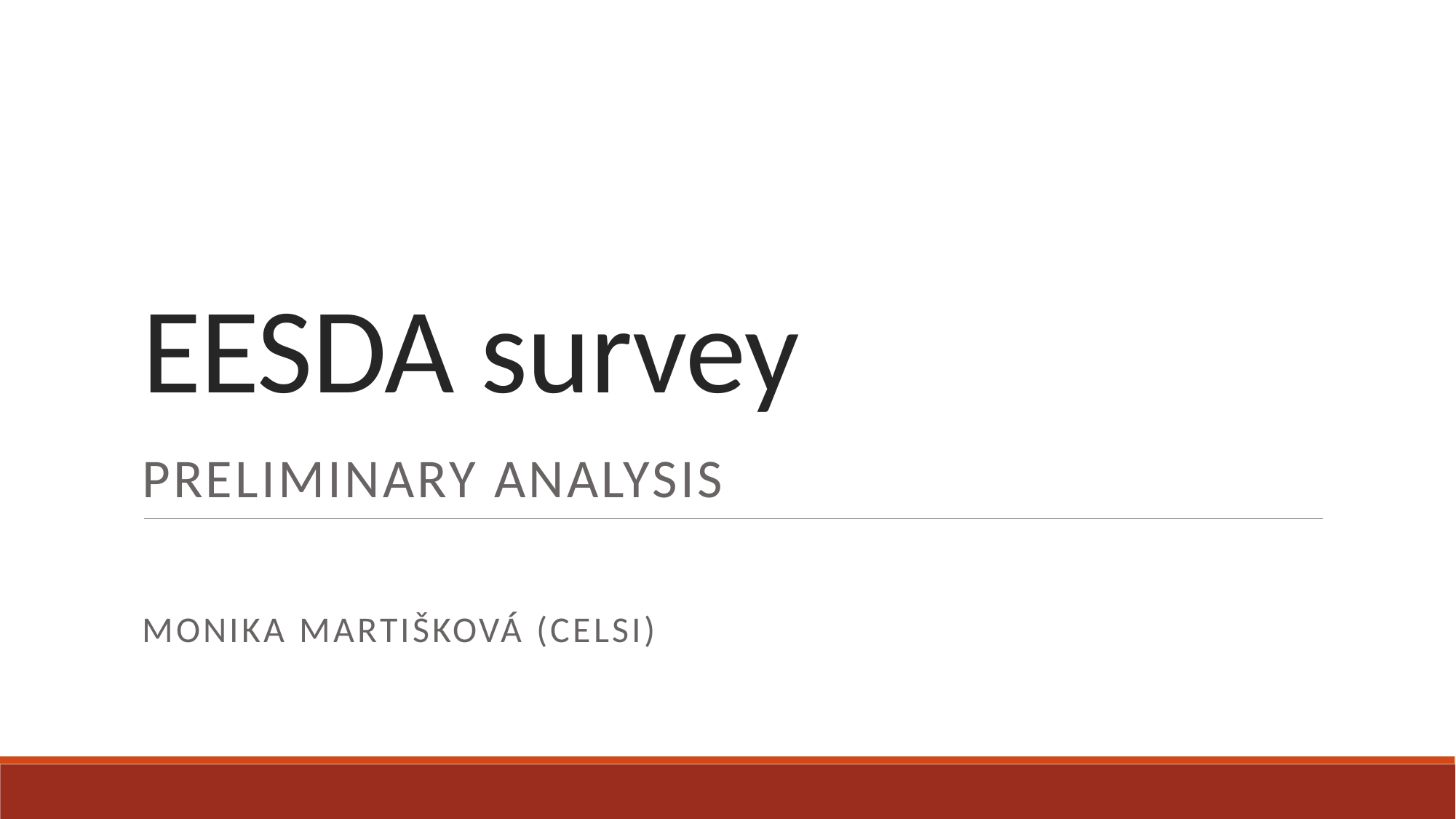

# EESDA survey
Preliminary analysis

Monika MartiŠková (CELSI)